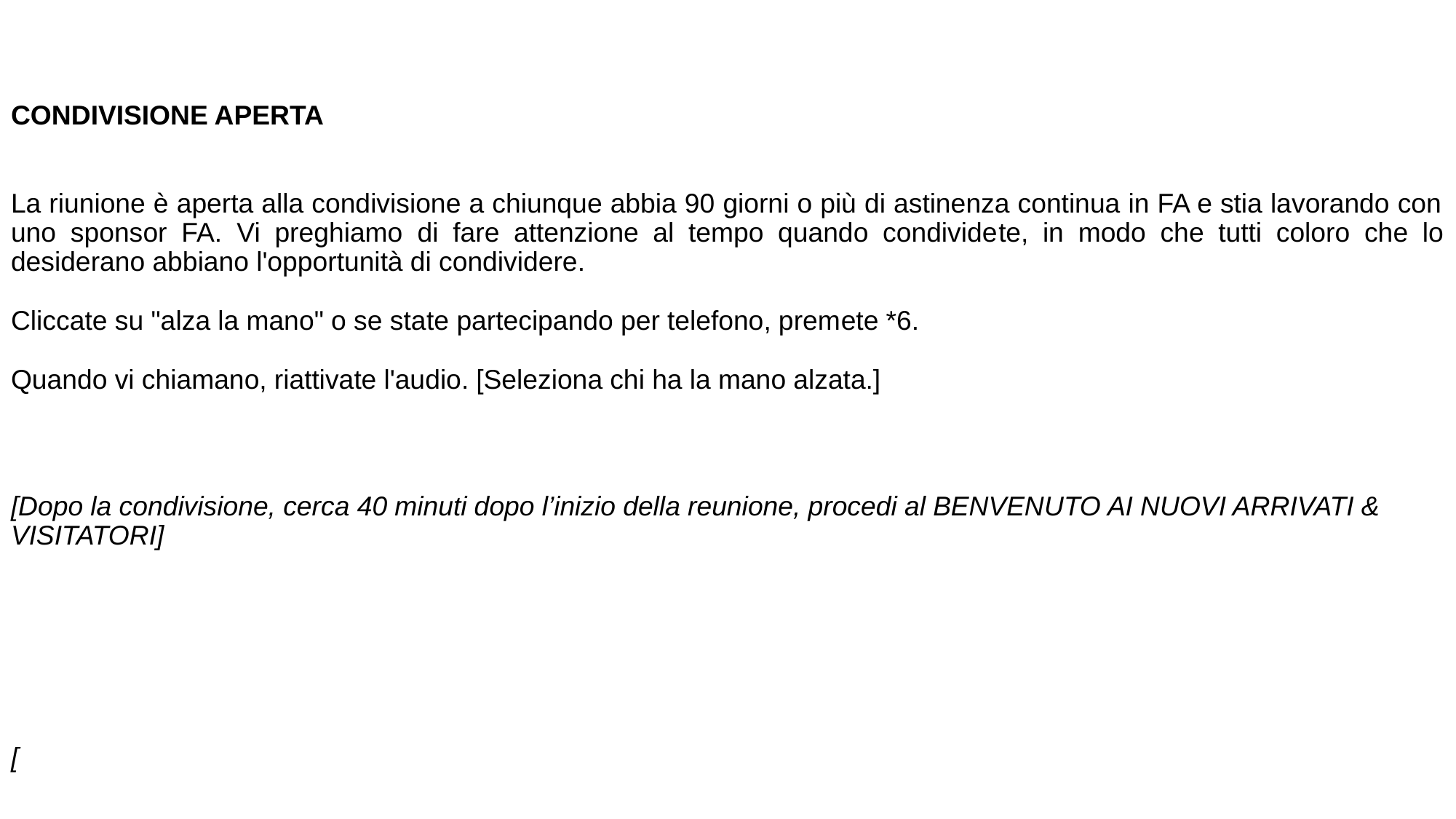

CONDIVISIONE APERTA

La riunione è aperta alla condivisione a chiunque abbia 90 giorni o più di astinenza continua in FA e stia lavorando con uno sponsor FA. Vi preghiamo di fare attenzione al tempo quando condividete, in modo che tutti coloro che lo desiderano abbiano l'opportunità di condividere.

Cliccate su "alza la mano" o se state partecipando per telefono, premete *6.

Quando vi chiamano, riattivate l'audio. [Seleziona chi ha la mano alzata.]

[Dopo la condivisione, cerca 40 minuti dopo l’inizio della reunione, procedi al BENVENUTO AI NUOVI ARRIVATI & VISITATORI]

[